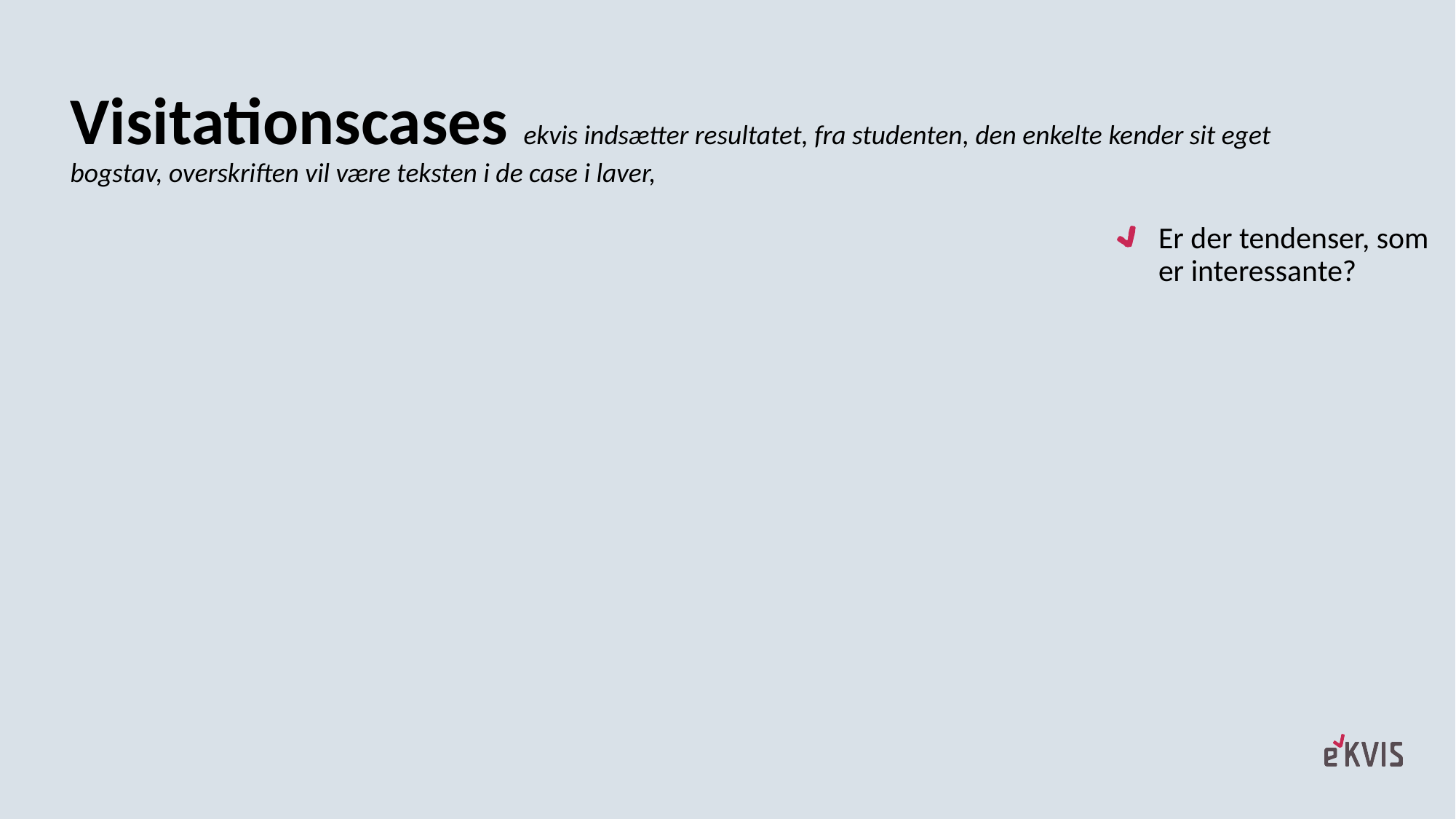

# Visitationscases ekvis indsætter resultatet, fra studenten, den enkelte kender sit eget bogstav, overskriften vil være teksten i de case i laver,
Er der tendenser, som er interessante?